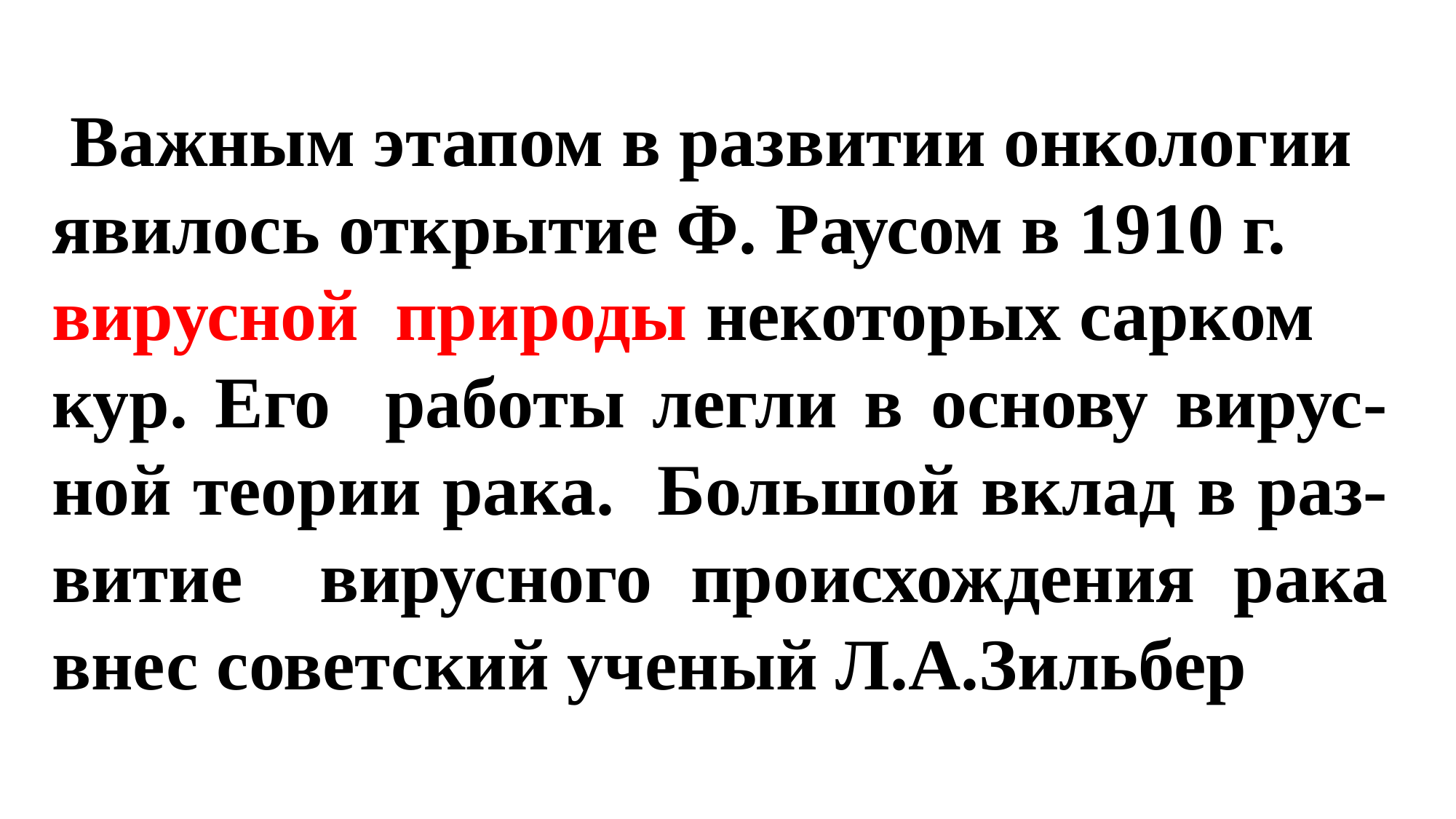

Важным этапом в развитии онкологии
явилось открытие Ф. Раусом в 1910 г.
вирусной  природы некоторых сарком
кур. Его  работы легли в основу вирус-ной теории рака.  Большой вклад в раз-витие  вирусного происхождения рака внес советский ученый Л.А.Зильбер